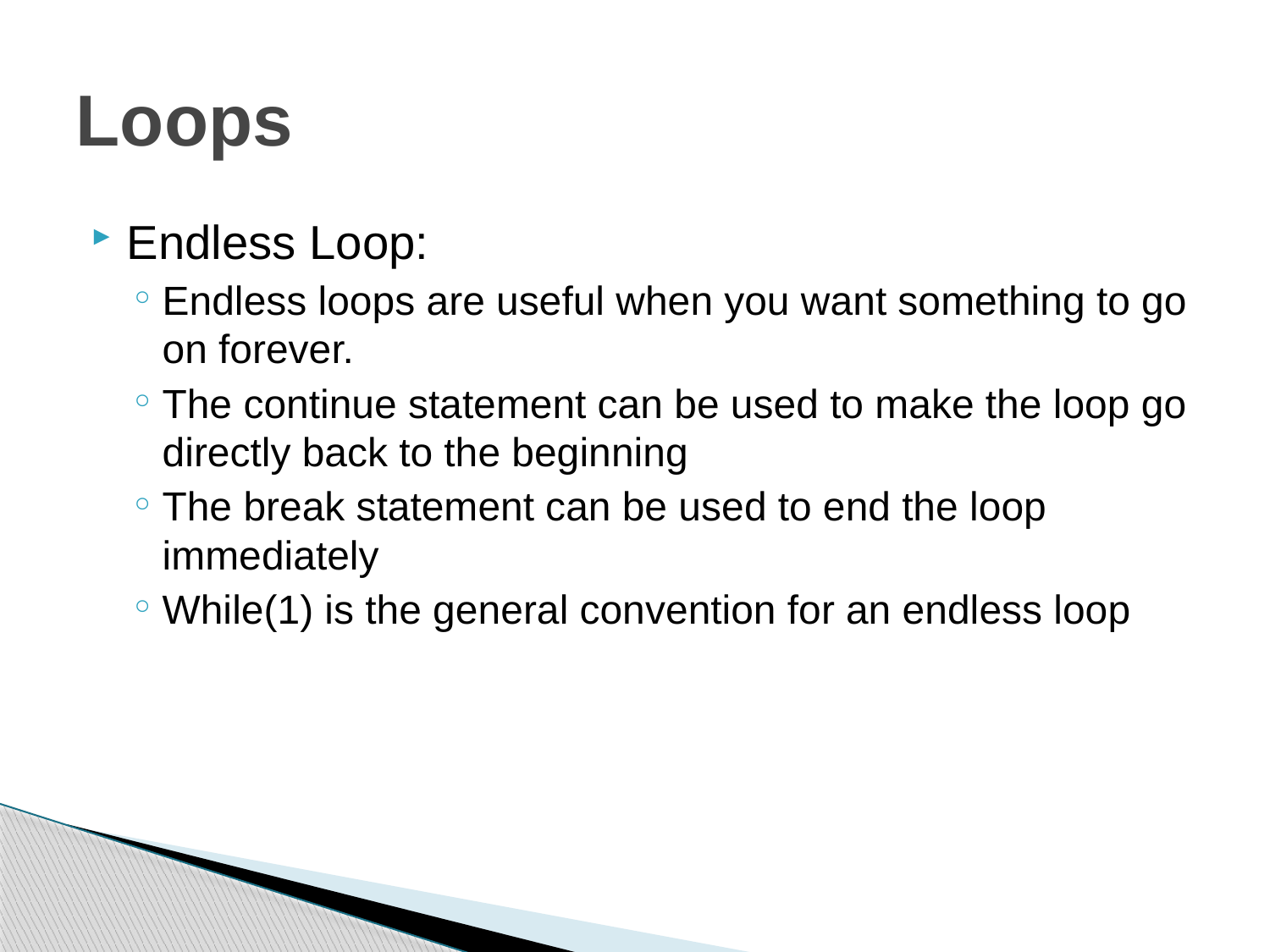

# Loops
Endless Loop:
Endless loops are useful when you want something to go on forever.
The continue statement can be used to make the loop go directly back to the beginning
The break statement can be used to end the loop immediately
While(1) is the general convention for an endless loop